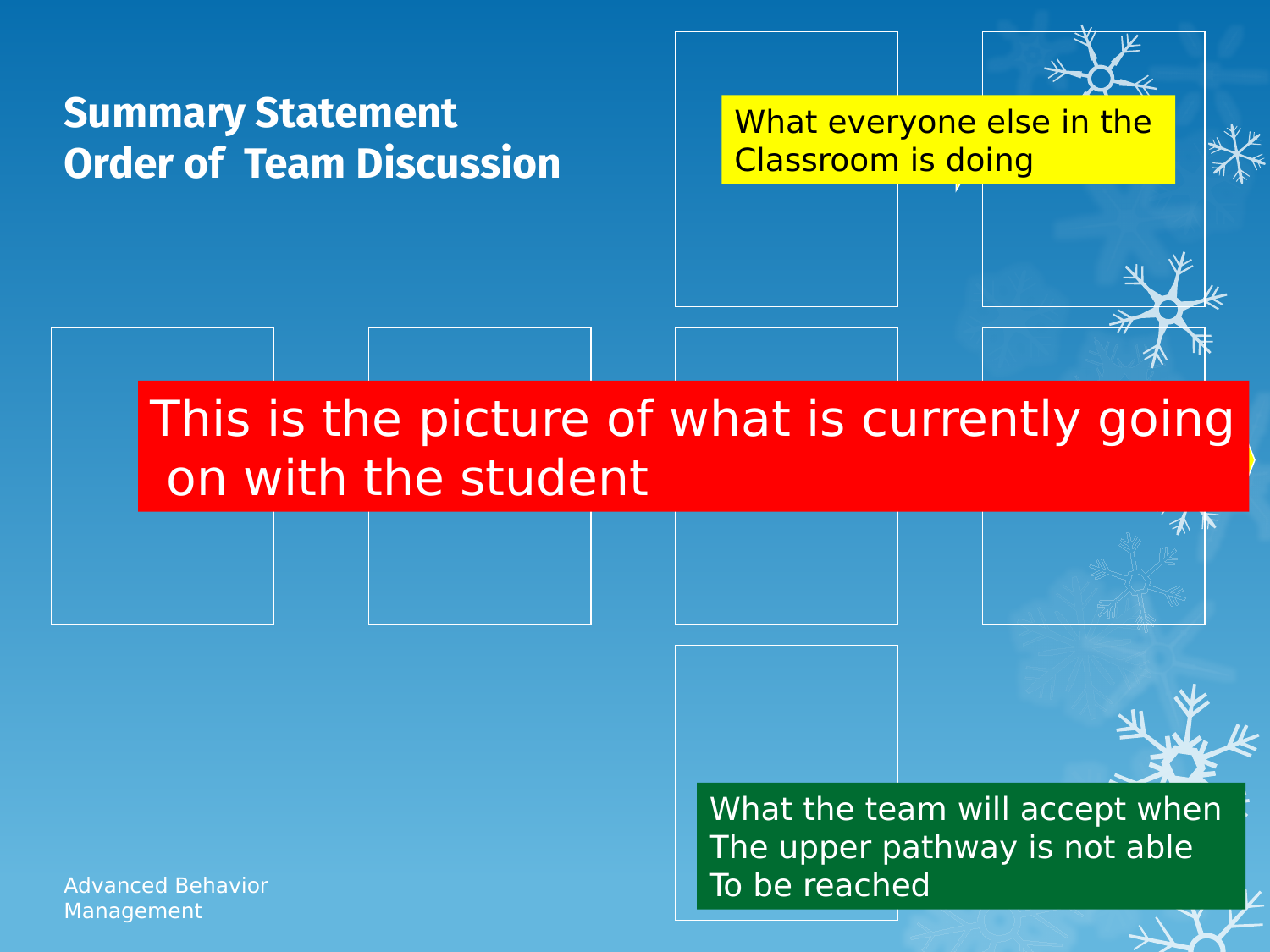

Summary Statement
Order of  Team Discussion
What everyone else in the
Classroom is doing

This is the picture of what is currently going
 on with the student

What the team will accept when
The upper pathway is not able
To be reached
Advanced Behavior Management